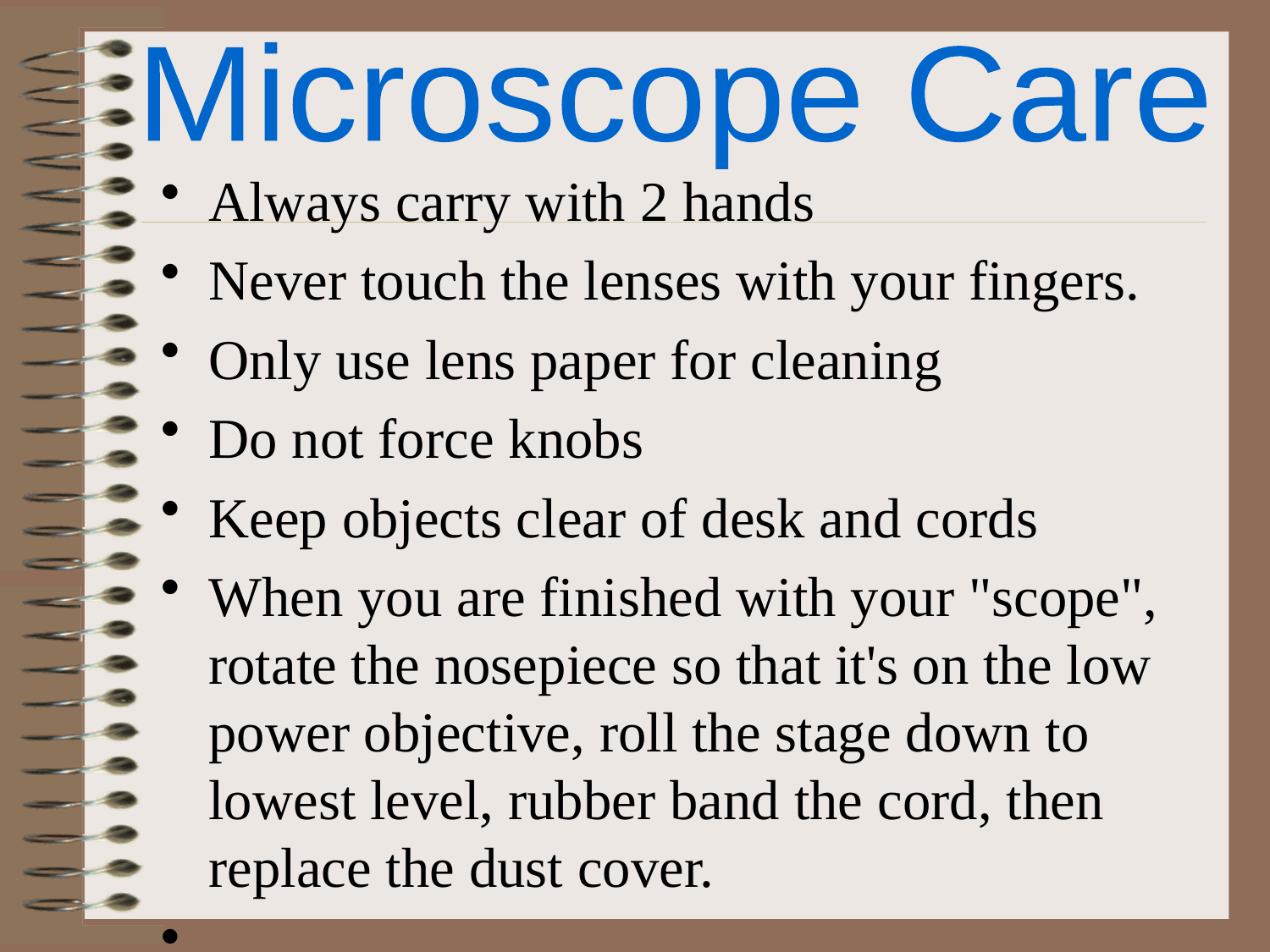

Microscope Care
Always carry with 2 hands
Never touch the lenses with your fingers.
Only use lens paper for cleaning
Do not force knobs
Keep objects clear of desk and cords
When you are finished with your "scope", rotate the nosepiece so that it's on the low power objective, roll the stage down to lowest level, rubber band the cord, then replace the dust cover.
.